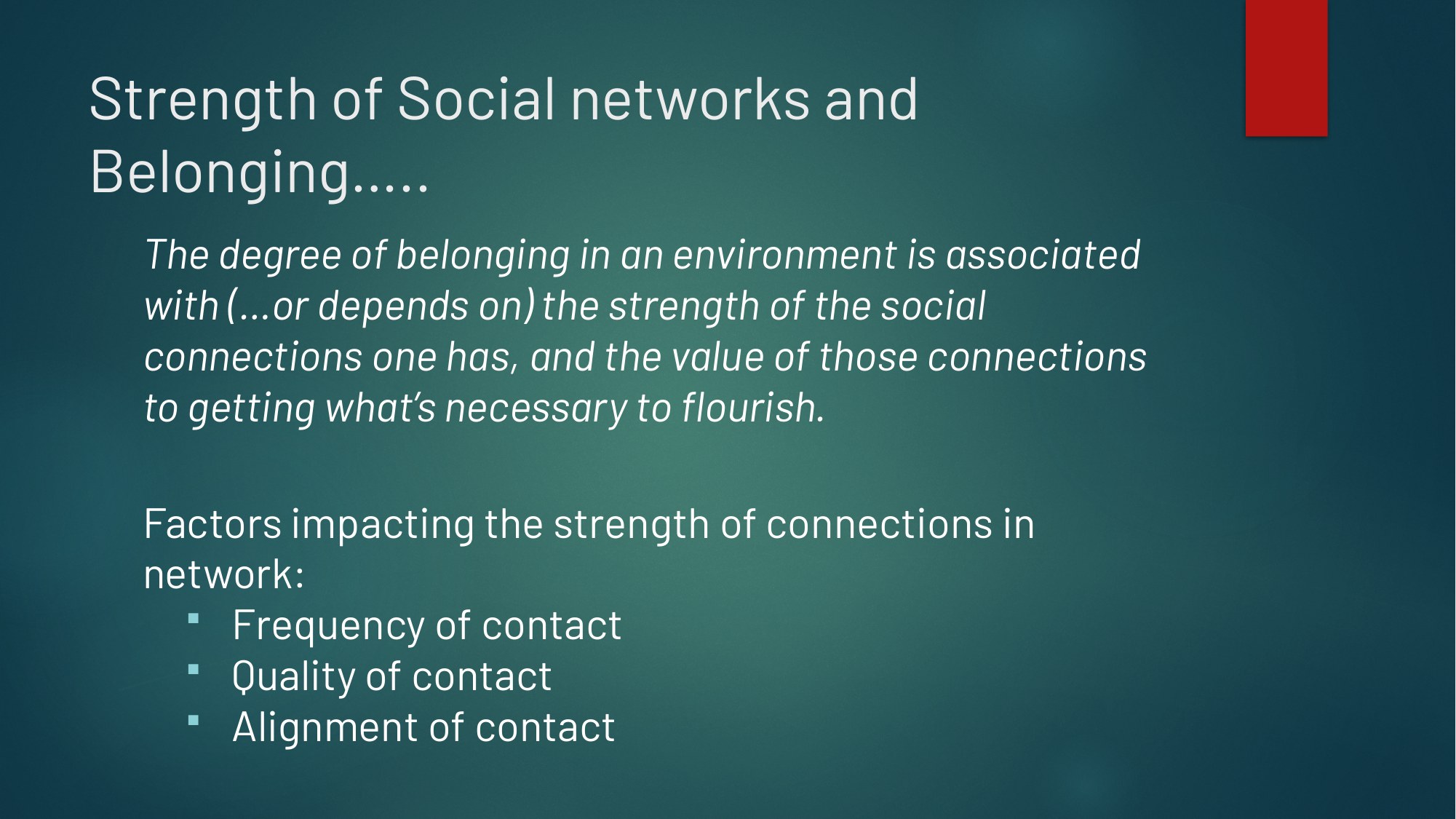

# Strength of Social networks and Belonging…..
The degree of belonging in an environment is associated with (…or depends on) the strength of the social connections one has, and the value of those connections to getting what’s necessary to flourish.

Factors impacting the strength of connections in network:
Frequency of contact
Quality of contact
Alignment of contact